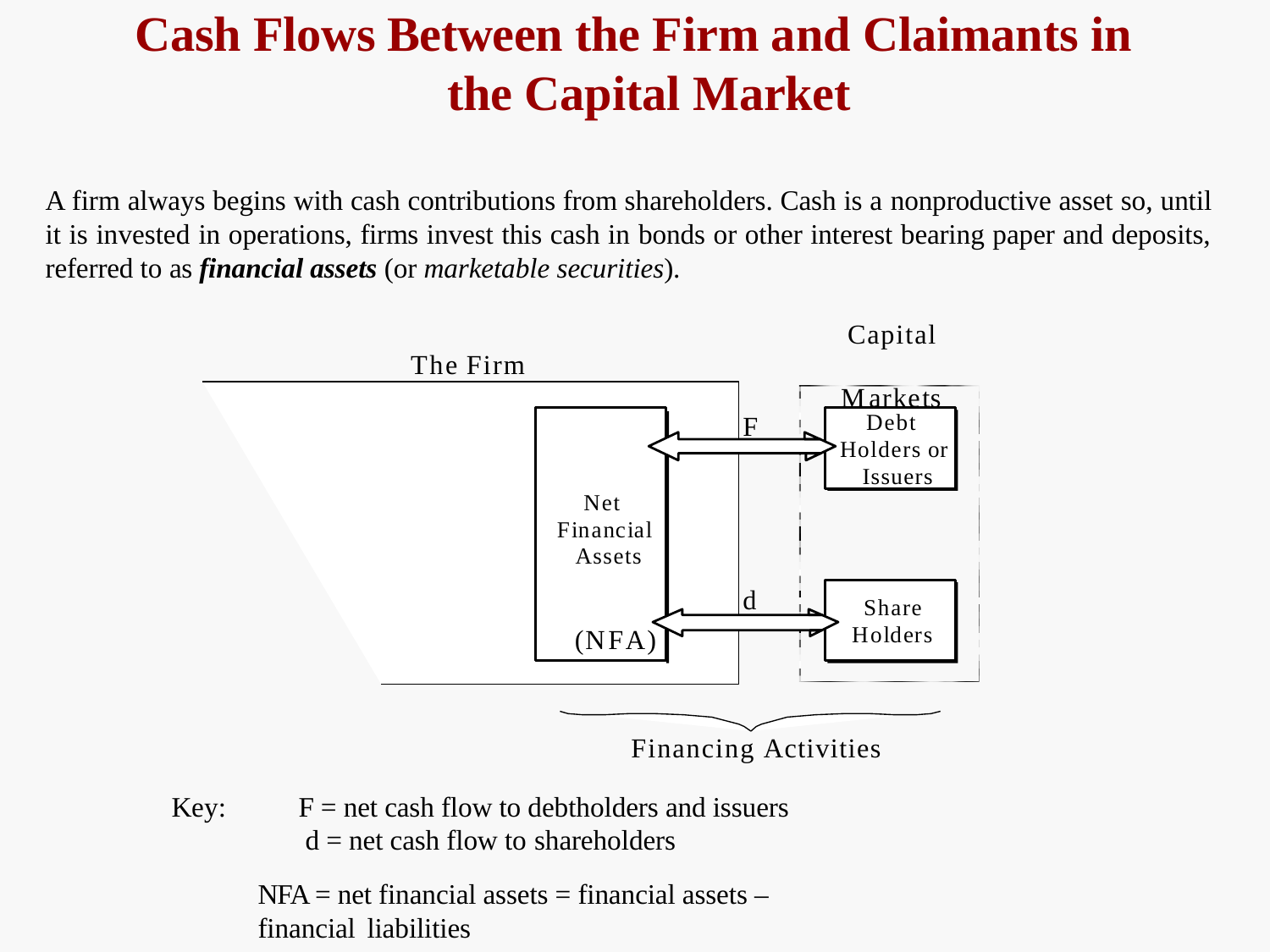

# Cash Flows Between the Firm and Claimants in  the Capital Market
A firm always begins with cash contributions from shareholders. Cash is a nonproductive asset so, until  it is invested in operations, firms invest this cash in bonds or other interest bearing paper and deposits,  referred to as financial assets (or marketable securities).
Capital  Markets
The Firm

Debt  Holders or  Issuers
F

Net  Financial  Assets
d

Share  Holders

(NFA)

Financing Activities
Key:
F = net cash flow to debtholders and issuers  d = net cash flow to shareholders
NFA = net financial assets = financial assets – financial liabilities